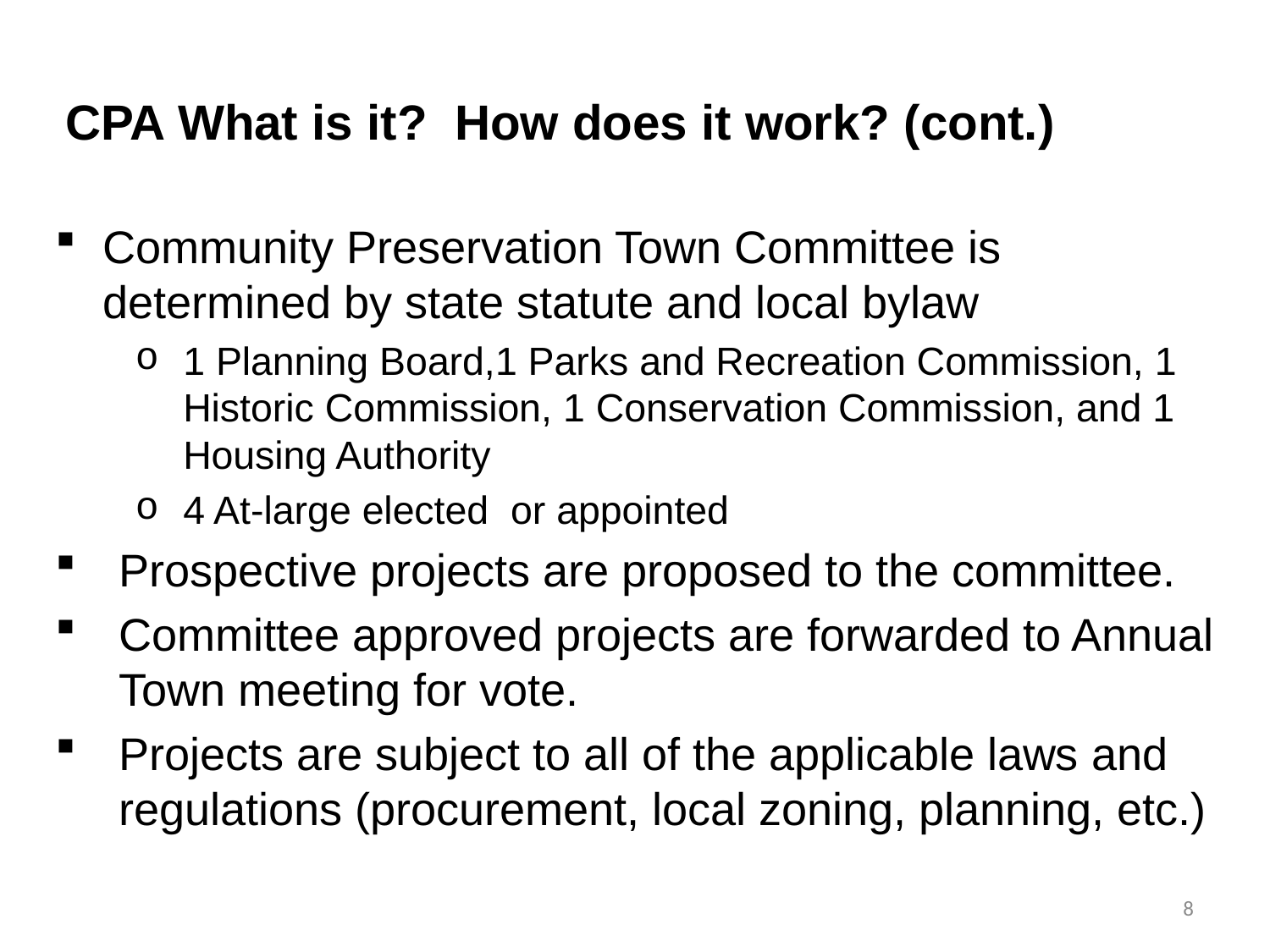

CPA What is it?  How does it work? (cont.)
Community Preservation Town Committee is determined by state statute and local bylaw
1 Planning Board,1 Parks and Recreation Commission, 1 Historic Commission, 1 Conservation Commission, and 1 Housing Authority
4 At-large elected  or appointed
Prospective projects are proposed to the committee.
Committee approved projects are forwarded to Annual Town meeting for vote.
Projects are subject to all of the applicable laws and regulations (procurement, local zoning, planning, etc.)

8